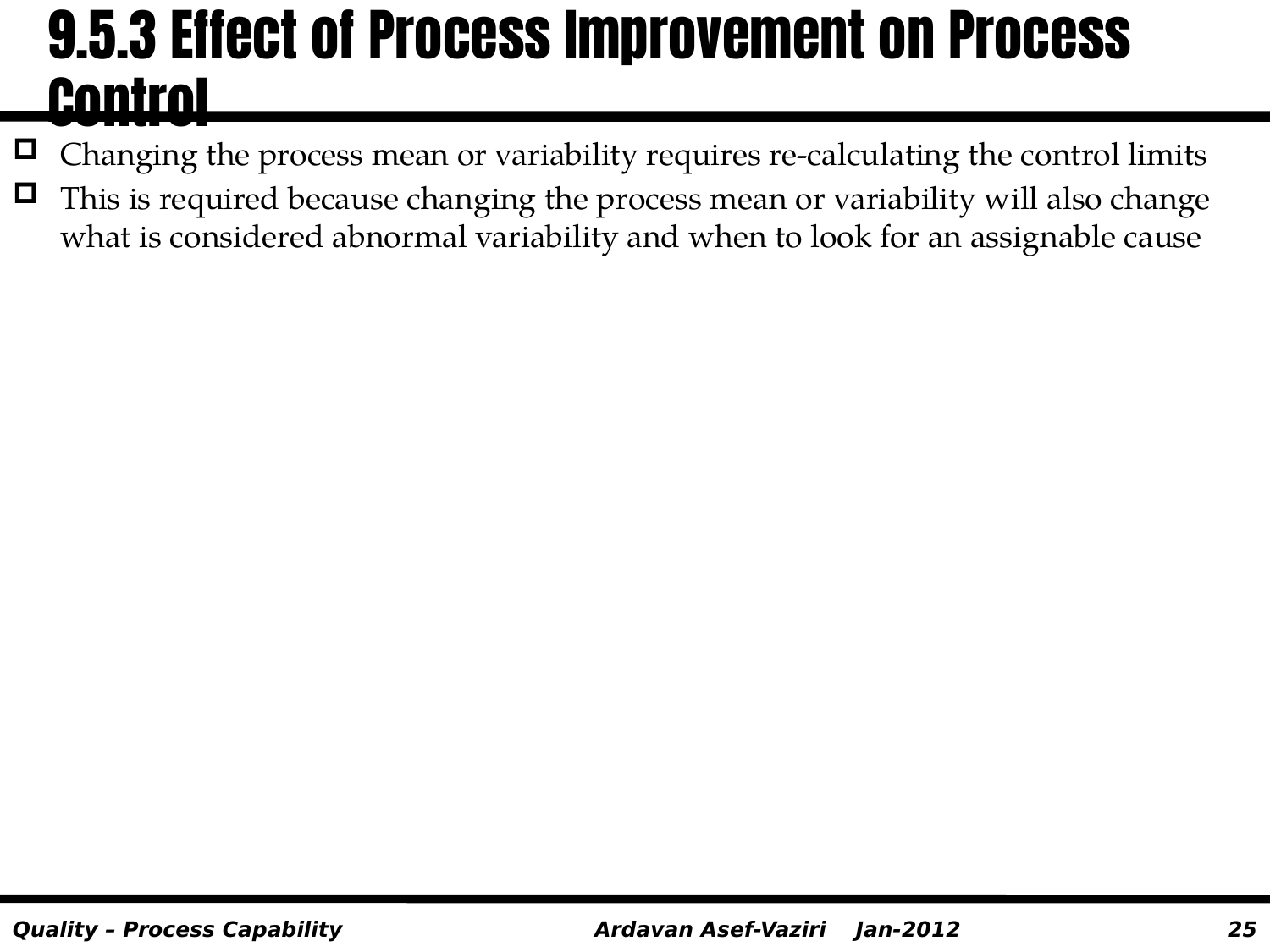

# 9.5.3 Effect of Process Improvement on Process Control
Changing the process mean or variability requires re-calculating the control limits
This is required because changing the process mean or variability will also change what is considered abnormal variability and when to look for an assignable cause